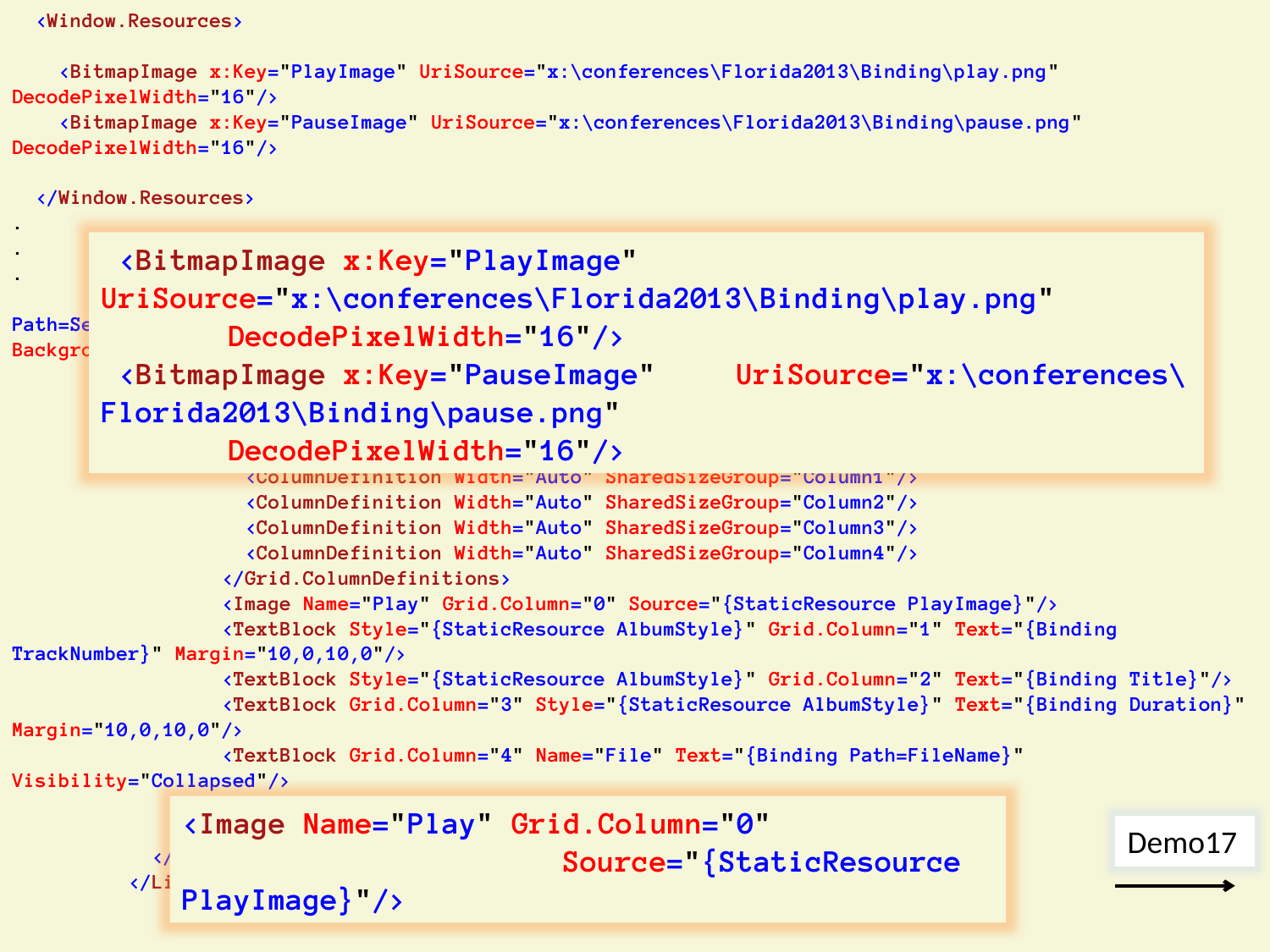

<Window.Resources>

    <BitmapImage x:Key="PlayImage" UriSource="x:\conferences\Florida2013\Binding\play.png" DecodePixelWidth="16"/>
    <BitmapImage x:Key="PauseImage" UriSource="x:\conferences\Florida2013\Binding\pause.png" DecodePixelWidth="16"/>

  </Window.Resources>
.
.
.
	<ListBox BorderThickness="0" ItemsSource="{Binding Path=SelectedItem.Content.Tracks,ElementName=MyList}" Grid.IsSharedSizeScope="True" Background="Transparent">
            <ListBox.ItemTemplate>
              <DataTemplate>
                <Grid>
                  <Grid.ColumnDefinitions>
                    <ColumnDefinition Width="Auto" SharedSizeGroup="Column1"/>
                    <ColumnDefinition Width="Auto" SharedSizeGroup="Column2"/>
                    <ColumnDefinition Width="Auto" SharedSizeGroup="Column3"/>
                    <ColumnDefinition Width="Auto" SharedSizeGroup="Column4"/>
                  </Grid.ColumnDefinitions>
                  <Image Name="Play" Grid.Column="0" Source="{StaticResource PlayImage}"/>
                  <TextBlock Style="{StaticResource AlbumStyle}" Grid.Column="1" Text="{Binding TrackNumber}" Margin="10,0,10,0"/>
                  <TextBlock Style="{StaticResource AlbumStyle}" Grid.Column="2" Text="{Binding Title}"/>
                  <TextBlock Grid.Column="3" Style="{StaticResource AlbumStyle}" Text="{Binding Duration}" Margin="10,0,10,0"/>
                  <TextBlock Grid.Column="4" Name="File" Text="{Binding Path=FileName}"  Visibility="Collapsed"/>
                </Grid>
              </DataTemplate>
            </ListBox.ItemTemplate>
          </ListBox>
 <BitmapImage x:Key="PlayImage" 				UriSource="x:\conferences\Florida2013\Binding\play.png"
	DecodePixelWidth="16"/>
 <BitmapImage x:Key="PauseImage" 	UriSource="x:\conferences\Florida2013\Binding\pause.png"
	DecodePixelWidth="16"/>
<Image Name="Play" Grid.Column="0"
			Source="{StaticResource PlayImage}"/>
Demo17